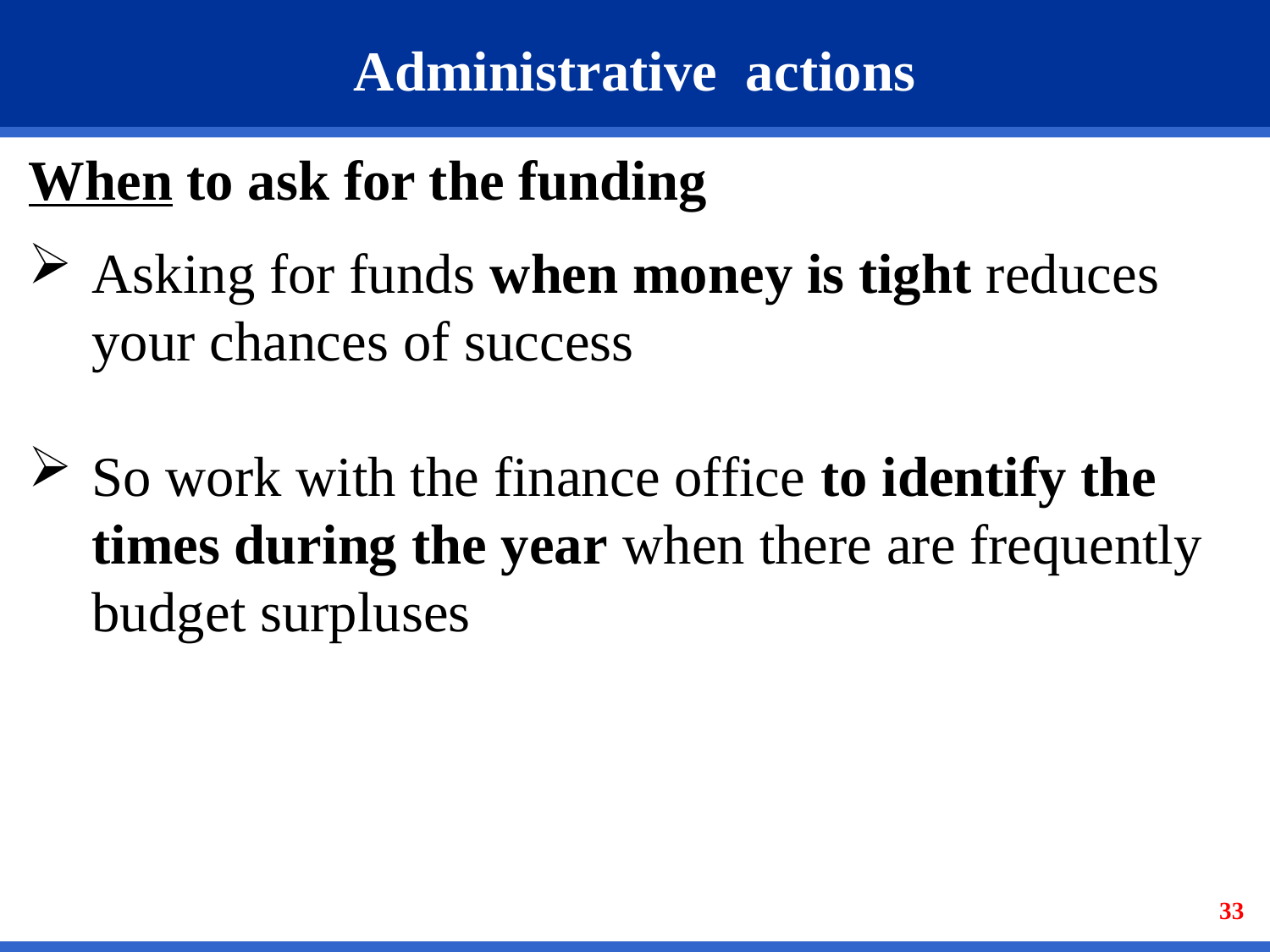

# Administrative  actions
When to ask for the funding

Asking for funds when money is tight reduces your chances of success

So work with the finance office to identify the times during the year when there are frequently budget surpluses
33